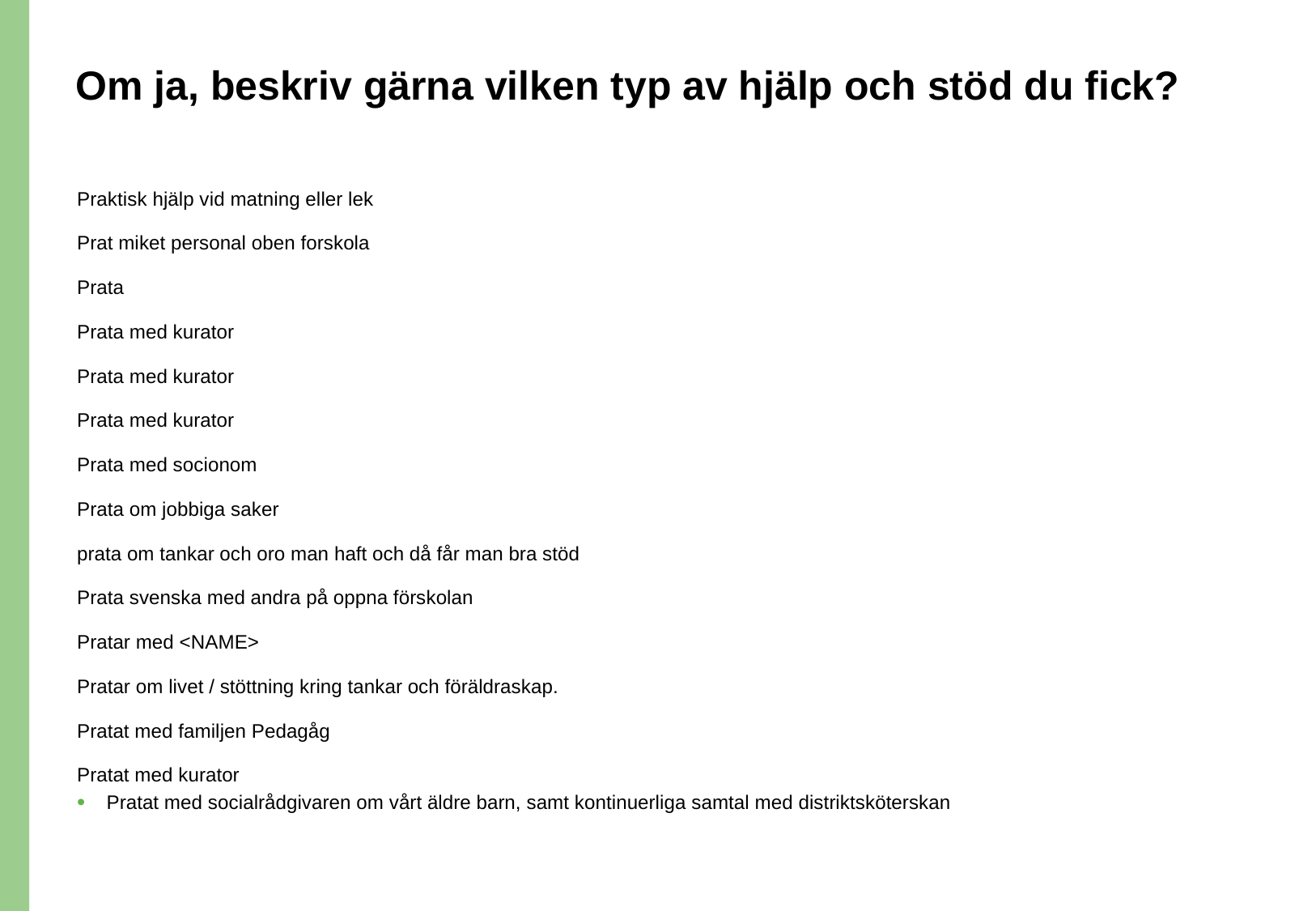

# Om ja, beskriv gärna vilken typ av hjälp och stöd du fick?
Praktisk hjälp vid matning eller lek
Prat miket personal oben forskola
Prata
Prata med kurator
Prata med kurator
Prata med kurator
Prata med socionom
Prata om jobbiga saker
prata om tankar och oro man haft och då får man bra stöd
Prata svenska med andra på oppna förskolan
Pratar med <NAME>
Pratar om livet / stöttning kring tankar och föräldraskap.
Pratat med familjen Pedagåg
Pratat med kurator
Pratat med socialrådgivaren om vårt äldre barn, samt kontinuerliga samtal med distriktsköterskan